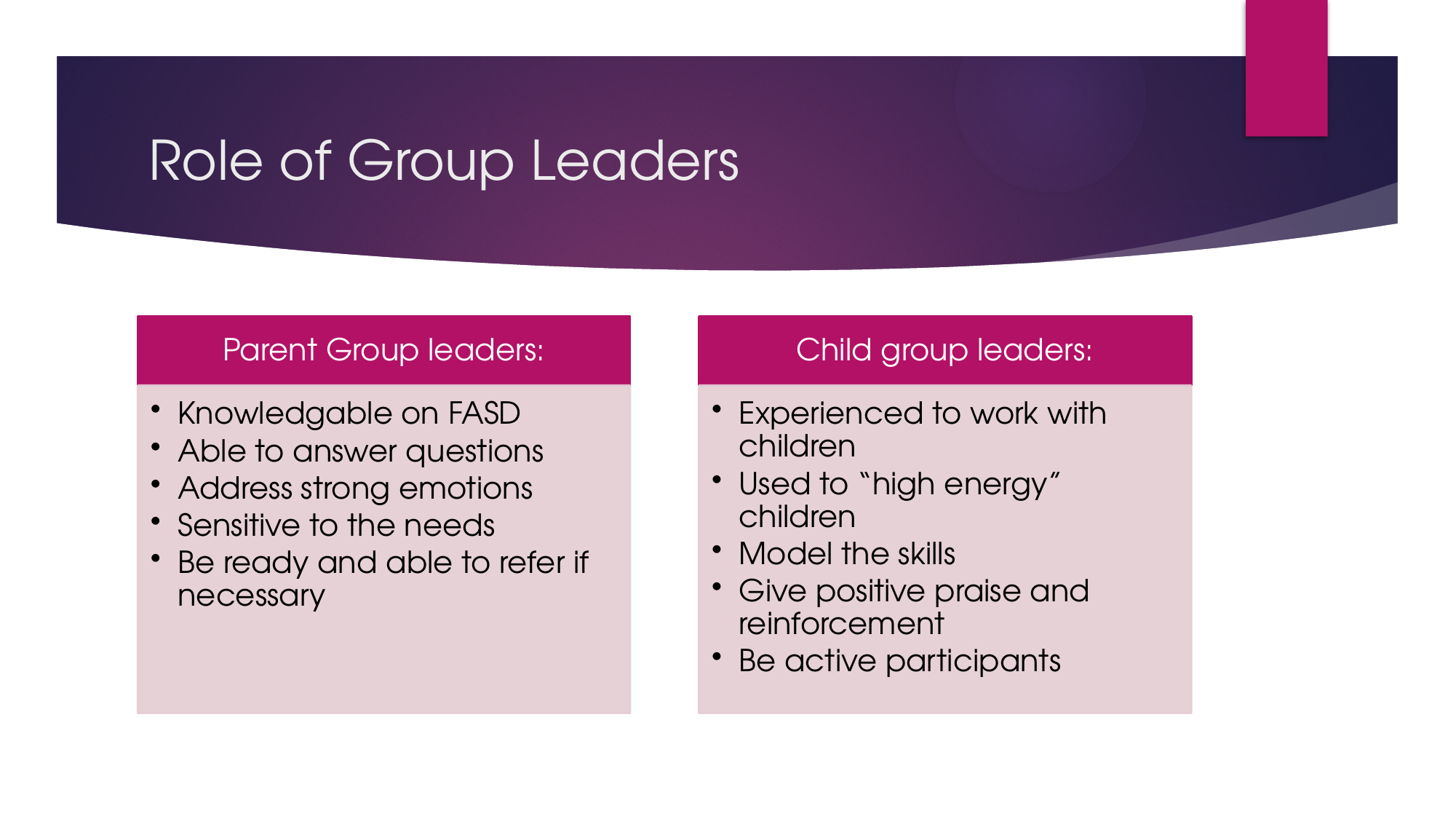

# Role of Group Leaders
Parent Group leaders:
Knowledgable on FASD
Able to answer questions
Address strong emotions
Sensitive to the needs
Be ready and able to refer if necessary
Child group leaders:
Experienced to work with children
Used to “high energy” children
Model the skills
Give positive praise and reinforcement
Be active participants